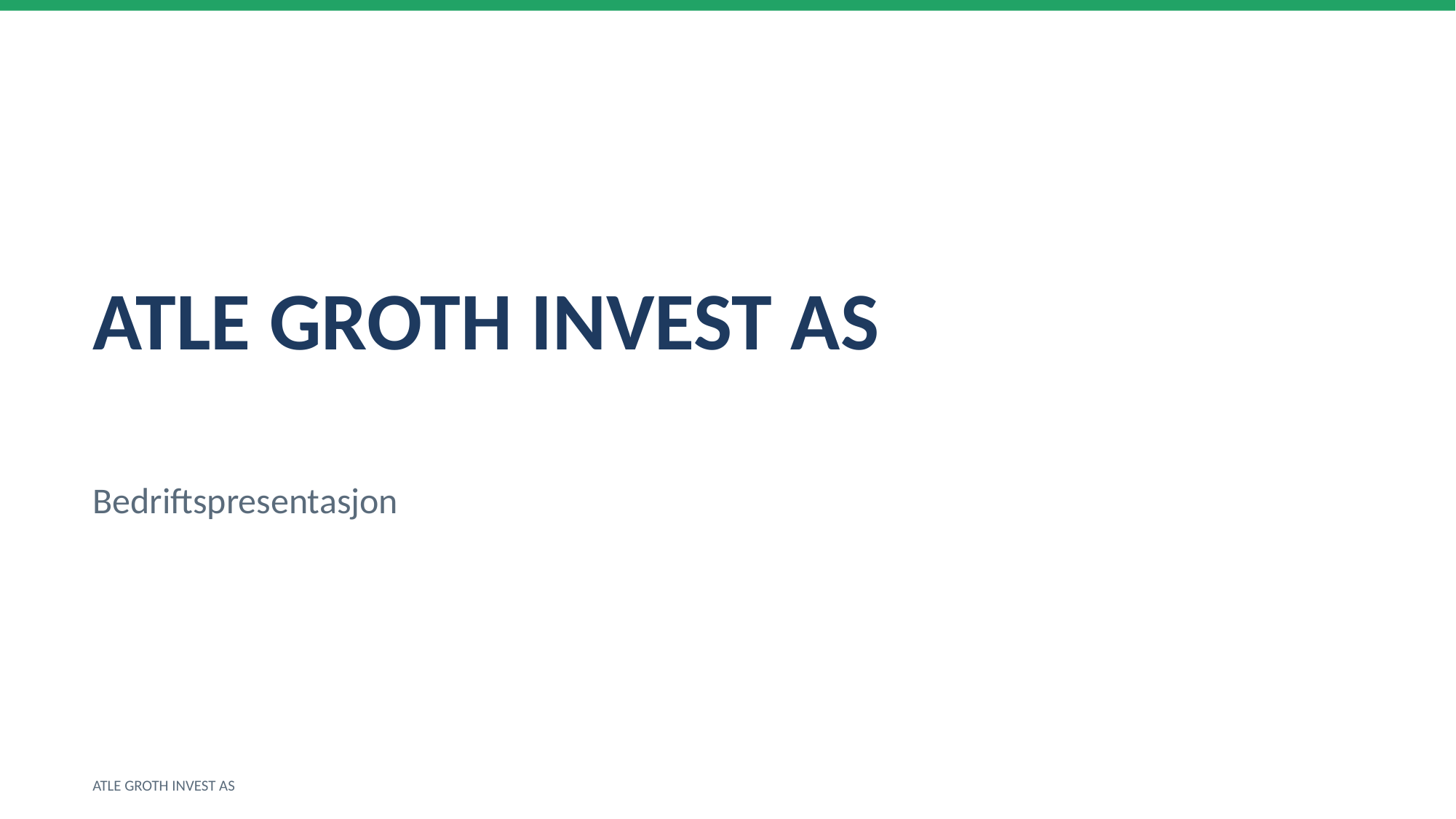

ATLE GROTH INVEST AS
Bedriftspresentasjon
ATLE GROTH INVEST AS